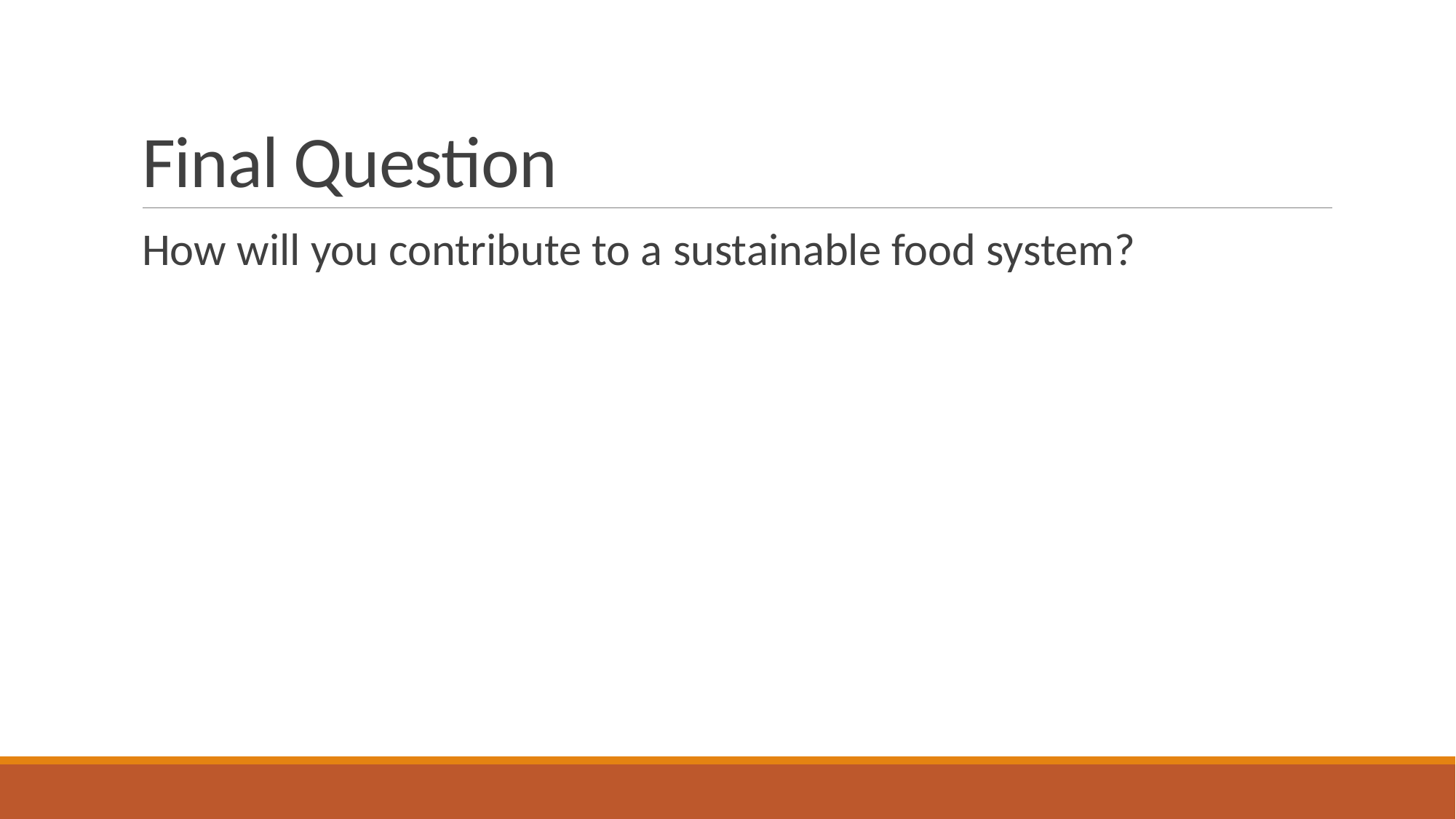

# Final Question
How will you contribute to a sustainable food system?